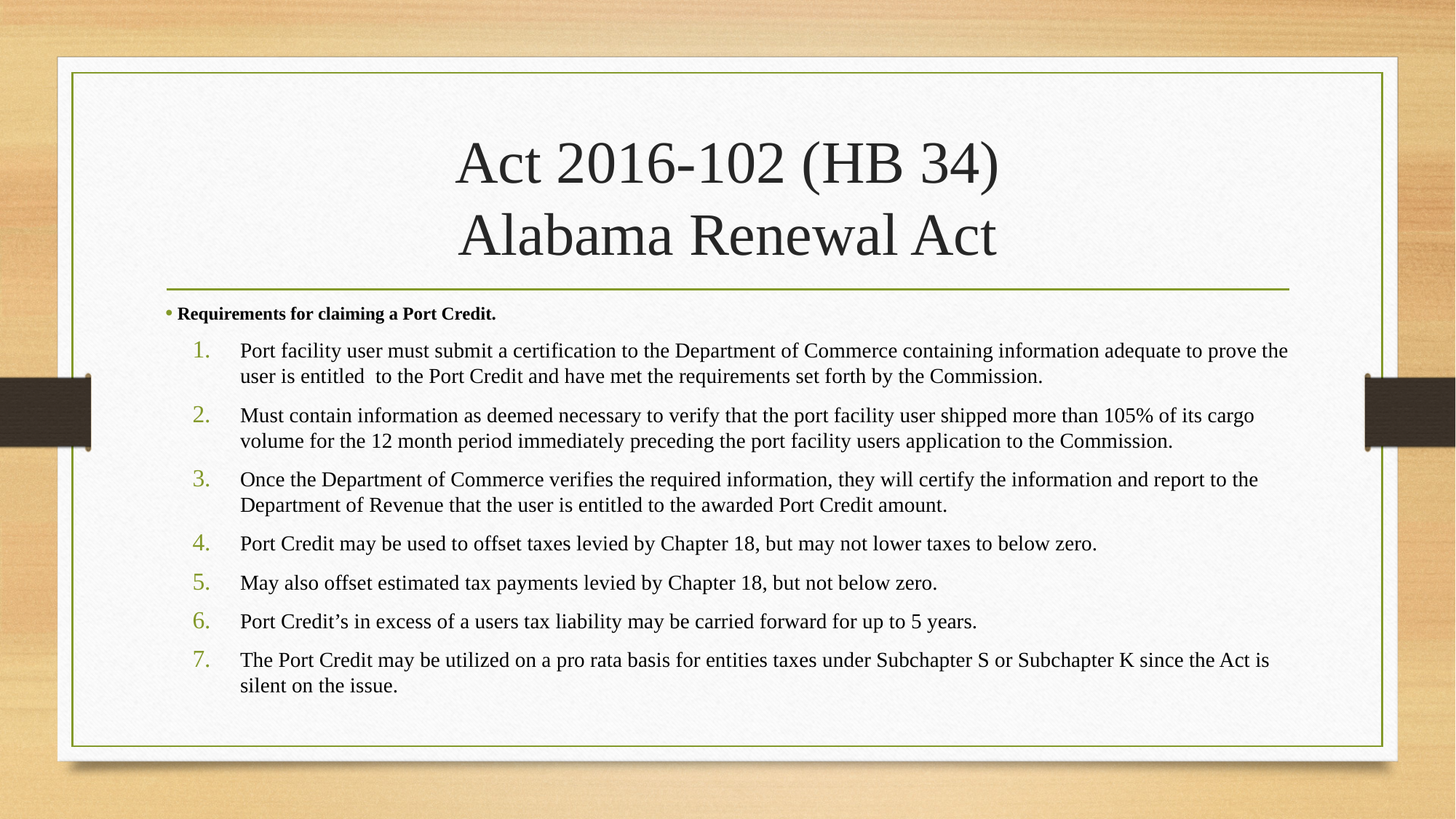

# Act 2016-102 (HB 34) Alabama Renewal Act
 Requirements for claiming a Port Credit.
Port facility user must submit a certification to the Department of Commerce containing information adequate to prove the user is entitled  to the Port Credit and have met the requirements set forth by the Commission.
Must contain information as deemed necessary to verify that the port facility user shipped more than 105% of its cargo volume for the 12 month period immediately preceding the port facility users application to the Commission.
Once the Department of Commerce verifies the required information, they will certify the information and report to the Department of Revenue that the user is entitled to the awarded Port Credit amount.
Port Credit may be used to offset taxes levied by Chapter 18, but may not lower taxes to below zero.
May also offset estimated tax payments levied by Chapter 18, but not below zero.
Port Credit’s in excess of a users tax liability may be carried forward for up to 5 years.
The Port Credit may be utilized on a pro rata basis for entities taxes under Subchapter S or Subchapter K since the Act is silent on the issue.